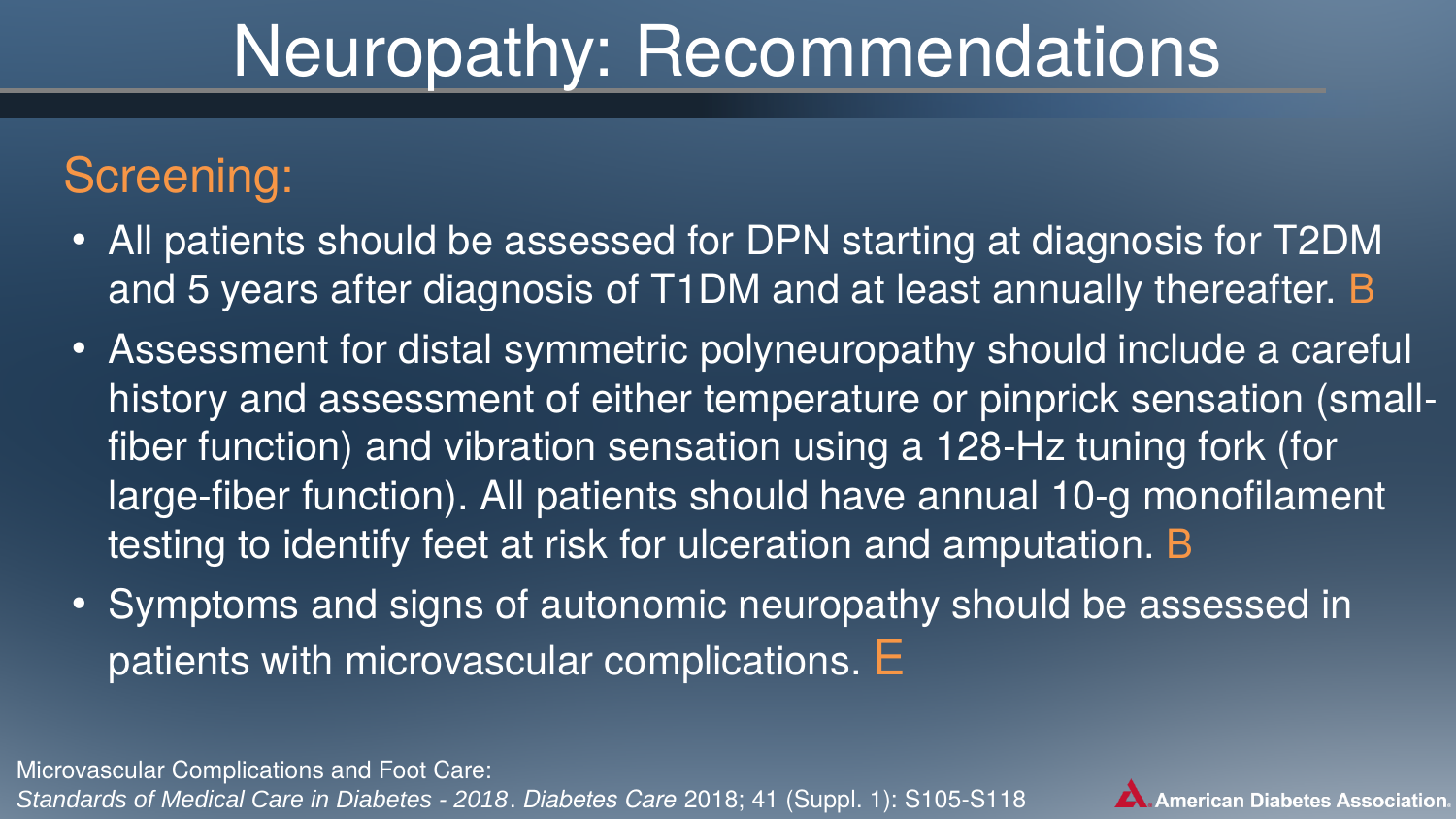

Neuropathy: Recommendations
Screening:
All patients should be assessed for DPN starting at diagnosis for T2DM and 5 years after diagnosis of T1DM and at least annually thereafter. B
Assessment for distal symmetric polyneuropathy should include a careful history and assessment of either temperature or pinprick sensation (small-fiber function) and vibration sensation using a 128-Hz tuning fork (for large-fiber function). All patients should have annual 10-g monofilament testing to identify feet at risk for ulceration and amputation. B
Symptoms and signs of autonomic neuropathy should be assessed in patients with microvascular complications. E
Microvascular Complications and Foot Care:
Standards of Medical Care in Diabetes - 2018. Diabetes Care 2018; 41 (Suppl. 1): S105-S118